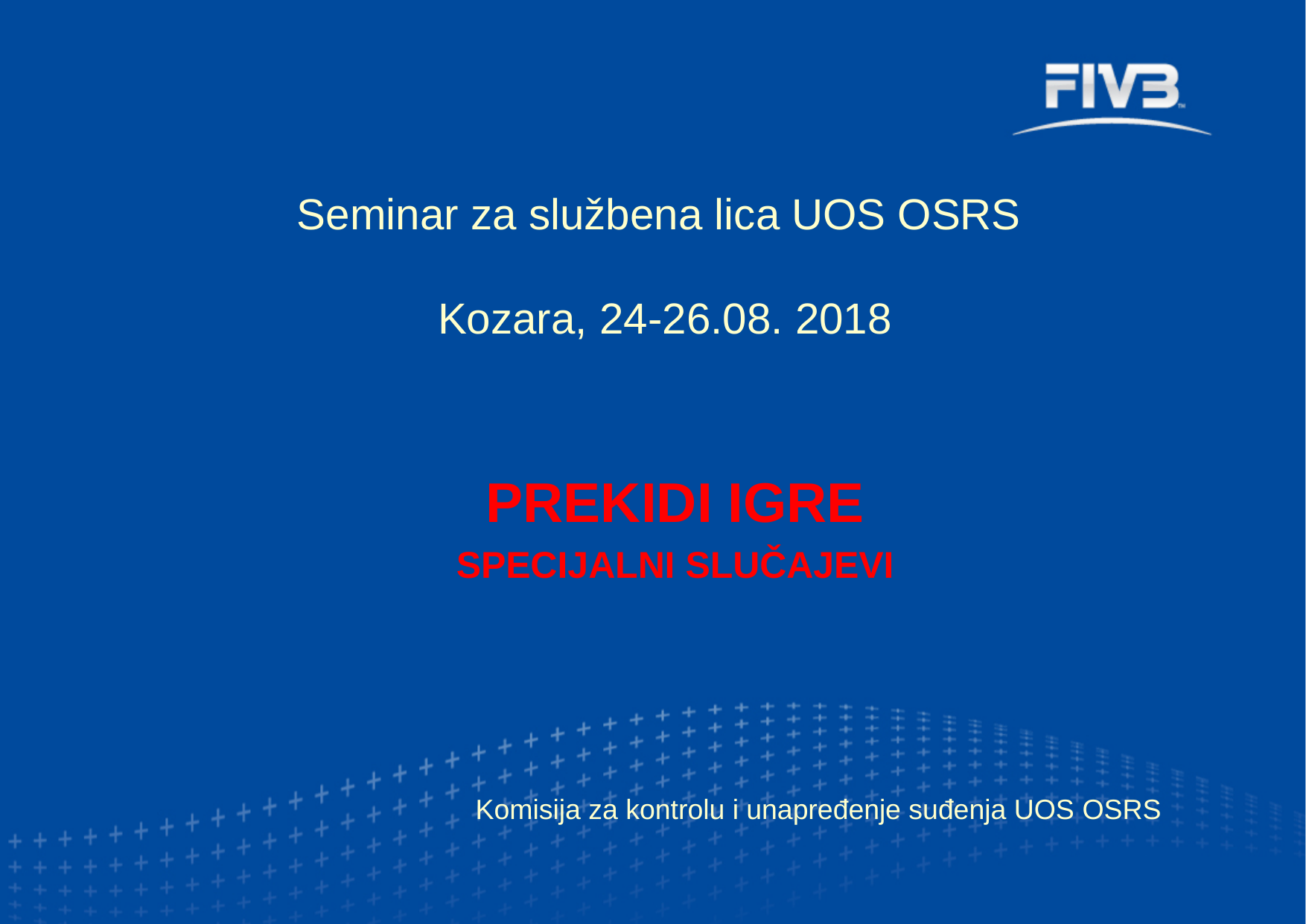

Seminar za službena lica UOS OSRS
 Kozara, 24-26.08. 2018

PREKIDI IGRE
SPECIJALNI SLUČAJEVI

Komisija za kontrolu i unapređenje suđenja UOS OSRS